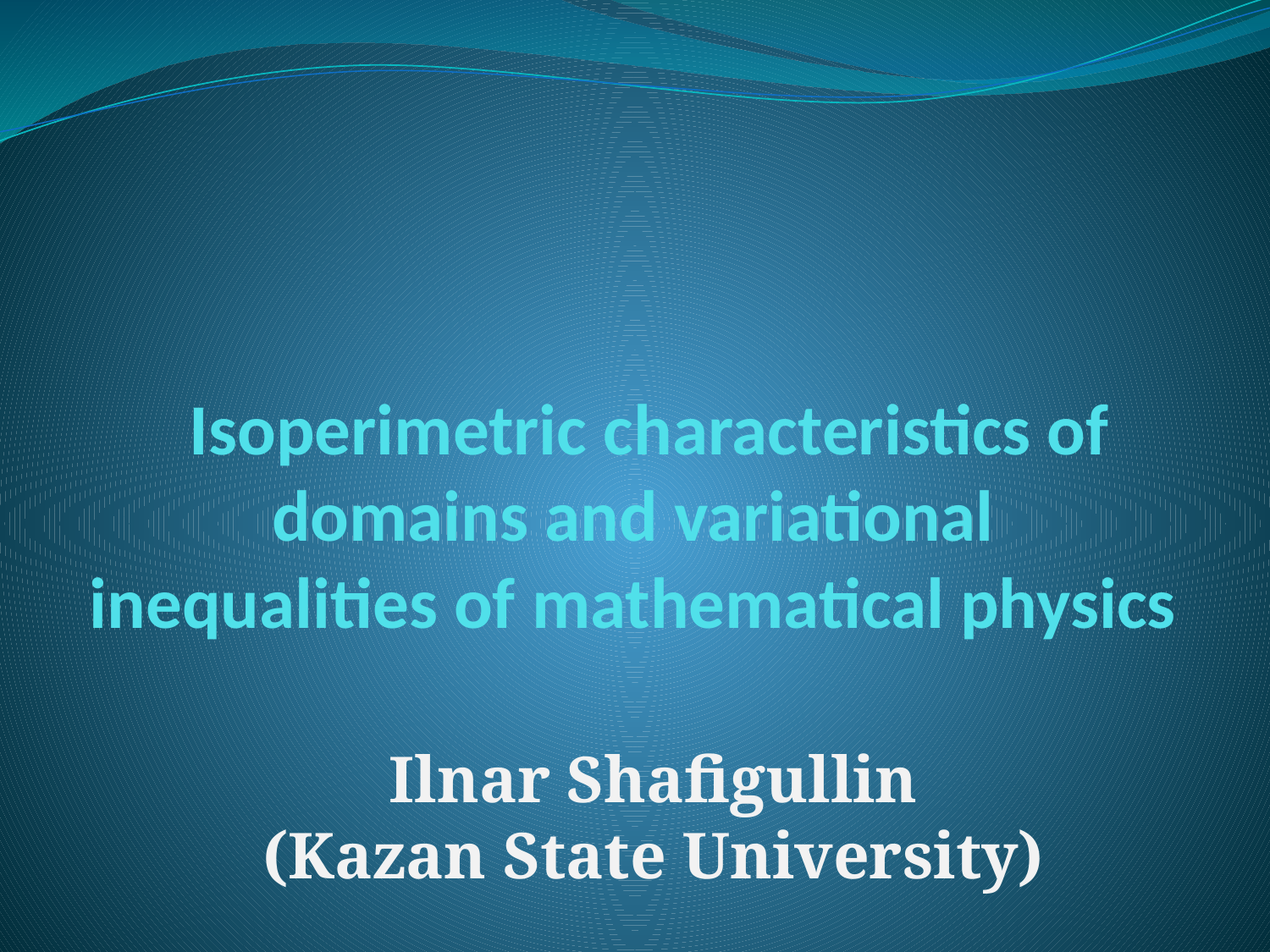

# Isoperimetric characteristics of domains and variational inequalities of mathematical physics
Ilnar Shafigullin
(Kazan State University)